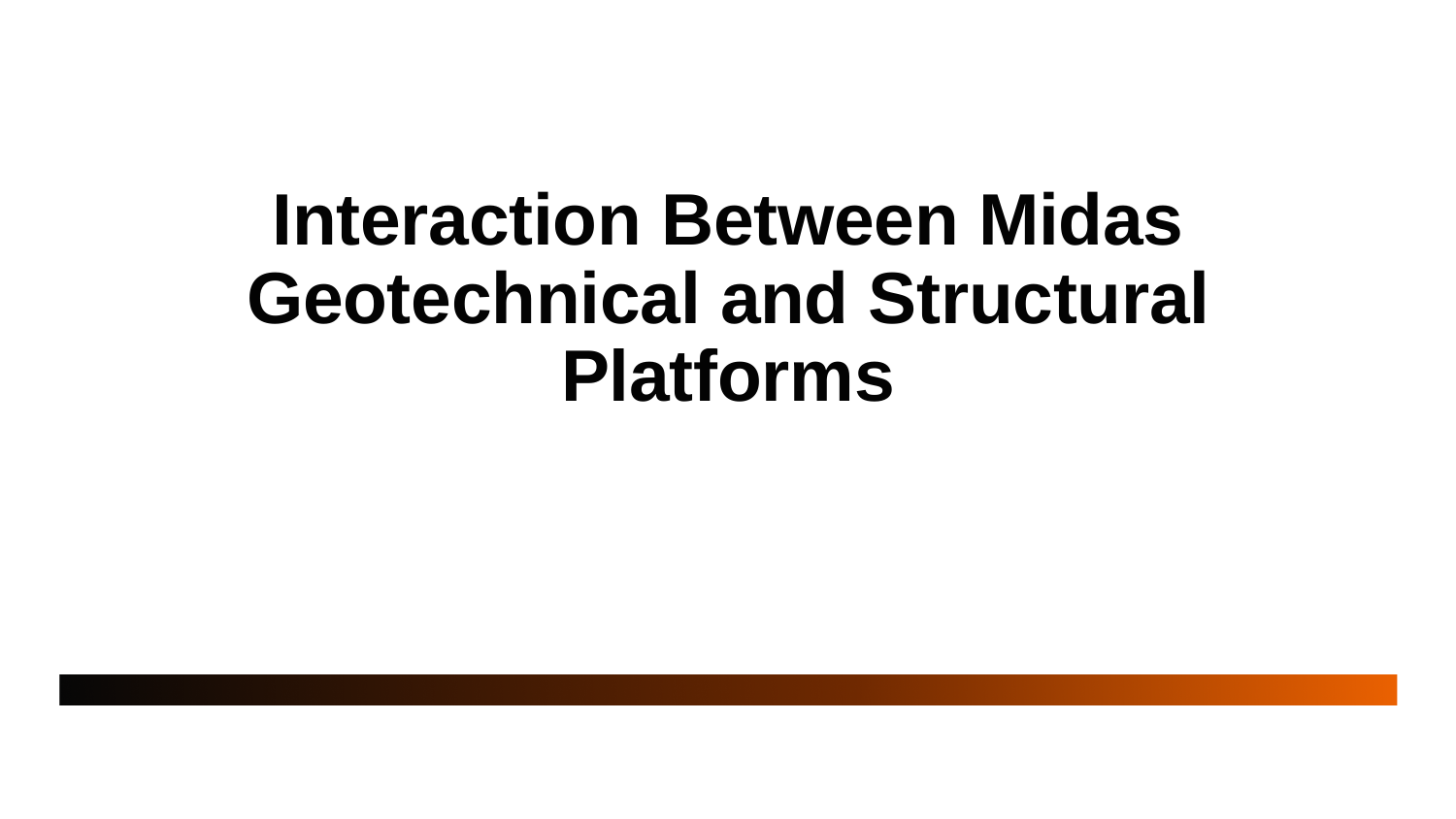

# Interaction Between Midas Geotechnical and Structural Platforms